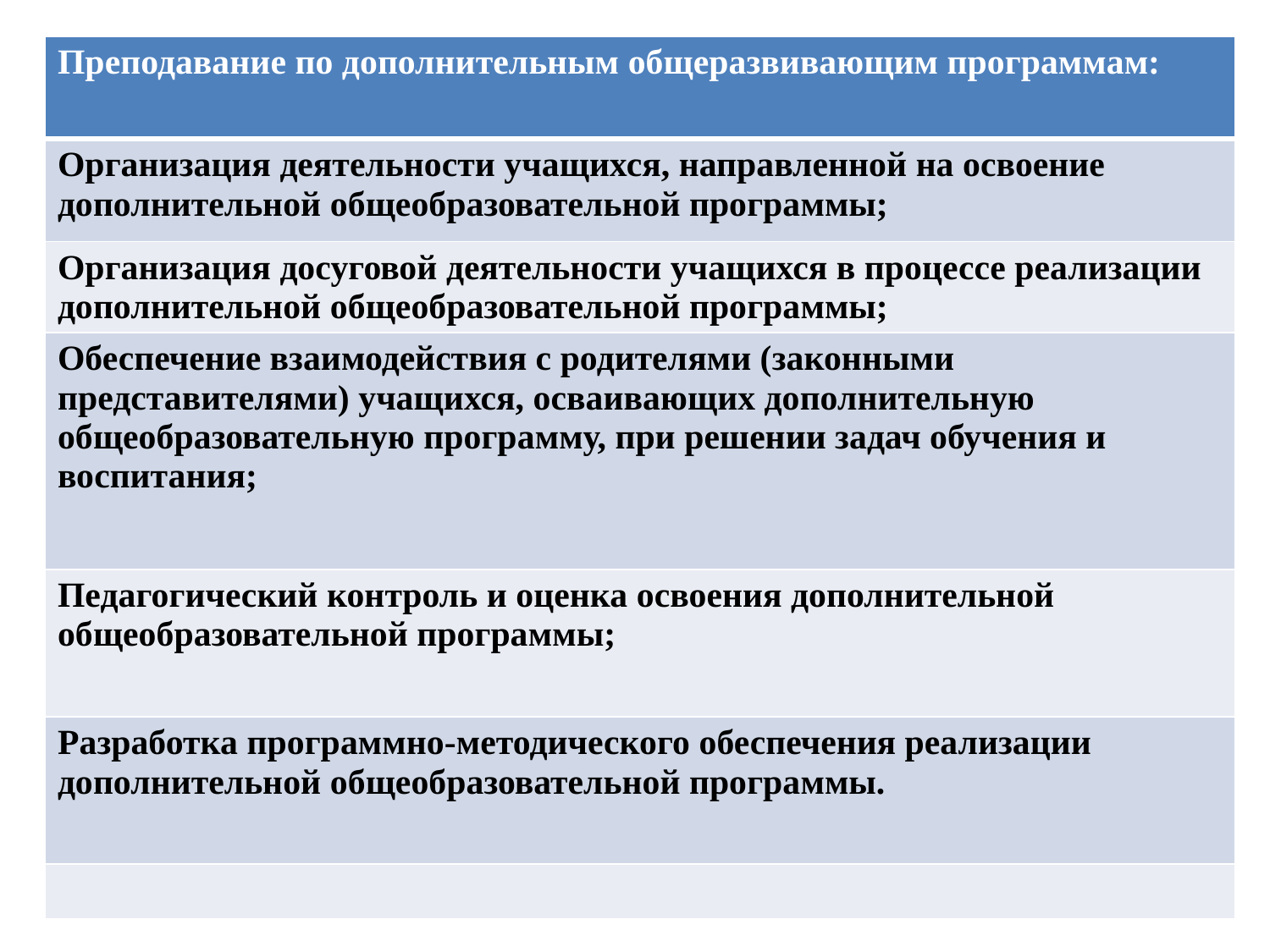

| Преподавание по дополнительным общеразвивающим программам: |
| --- |
| Организация деятельности учащихся, направленной на освоение дополнительной общеобразовательной программы; |
| Организация досуговой деятельности учащихся в процессе реализации дополнительной общеобразовательной программы; |
| Обеспечение взаимодействия с родителями (законными представителями) учащихся, осваивающих дополнительную общеобразовательную программу, при решении задач обучения и воспитания; |
| Педагогический контроль и оценка освоения дополнительной общеобразовательной программы; |
| Разработка программно-методического обеспечения реализации дополнительной общеобразовательной программы. |
|  |